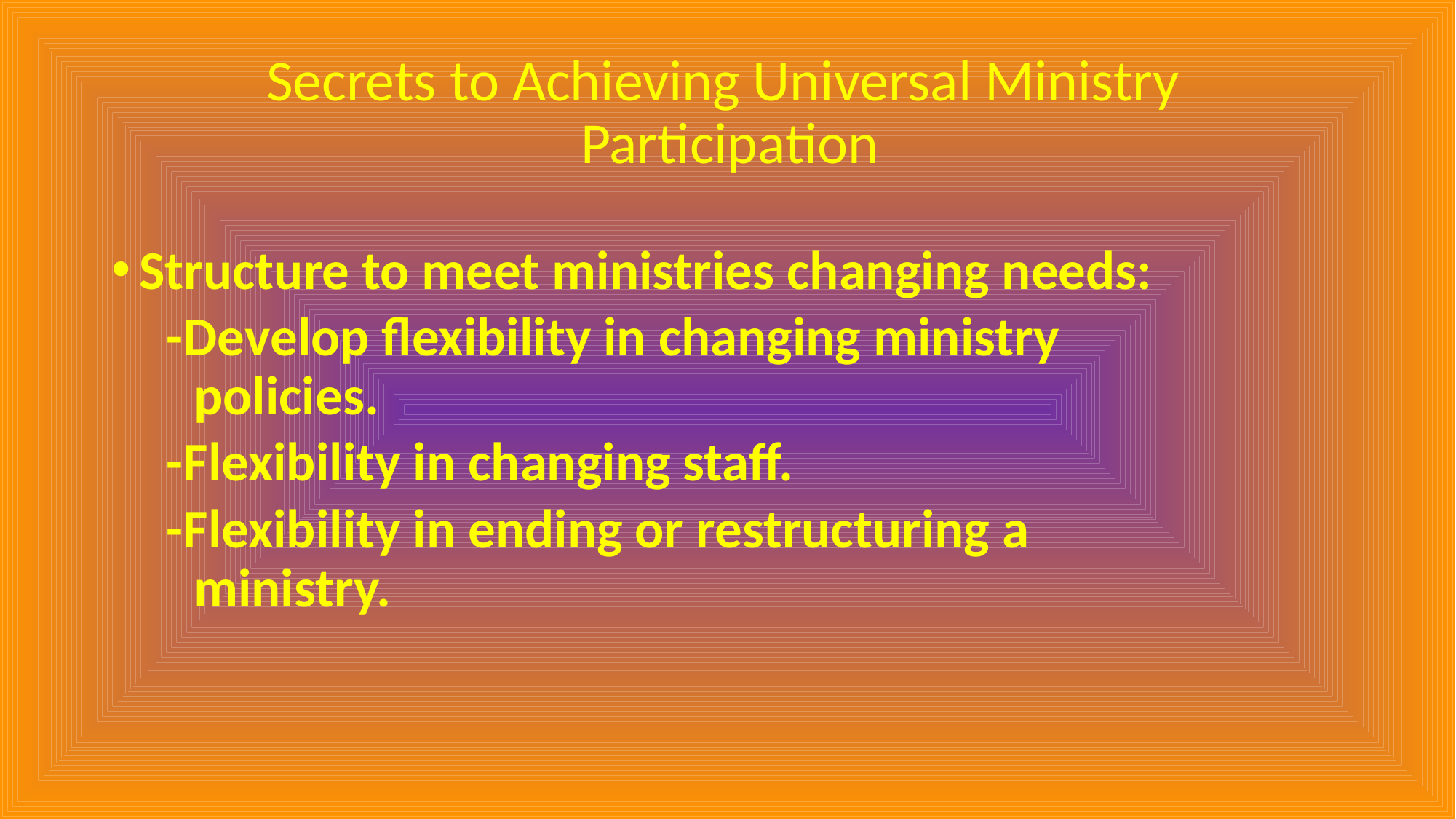

# Secrets to Achieving Universal Ministry  Participation
Structure to meet ministries changing needs:
-Develop flexibility in changing ministry policies.
-Flexibility in changing staff.
-Flexibility in ending or restructuring a ministry.